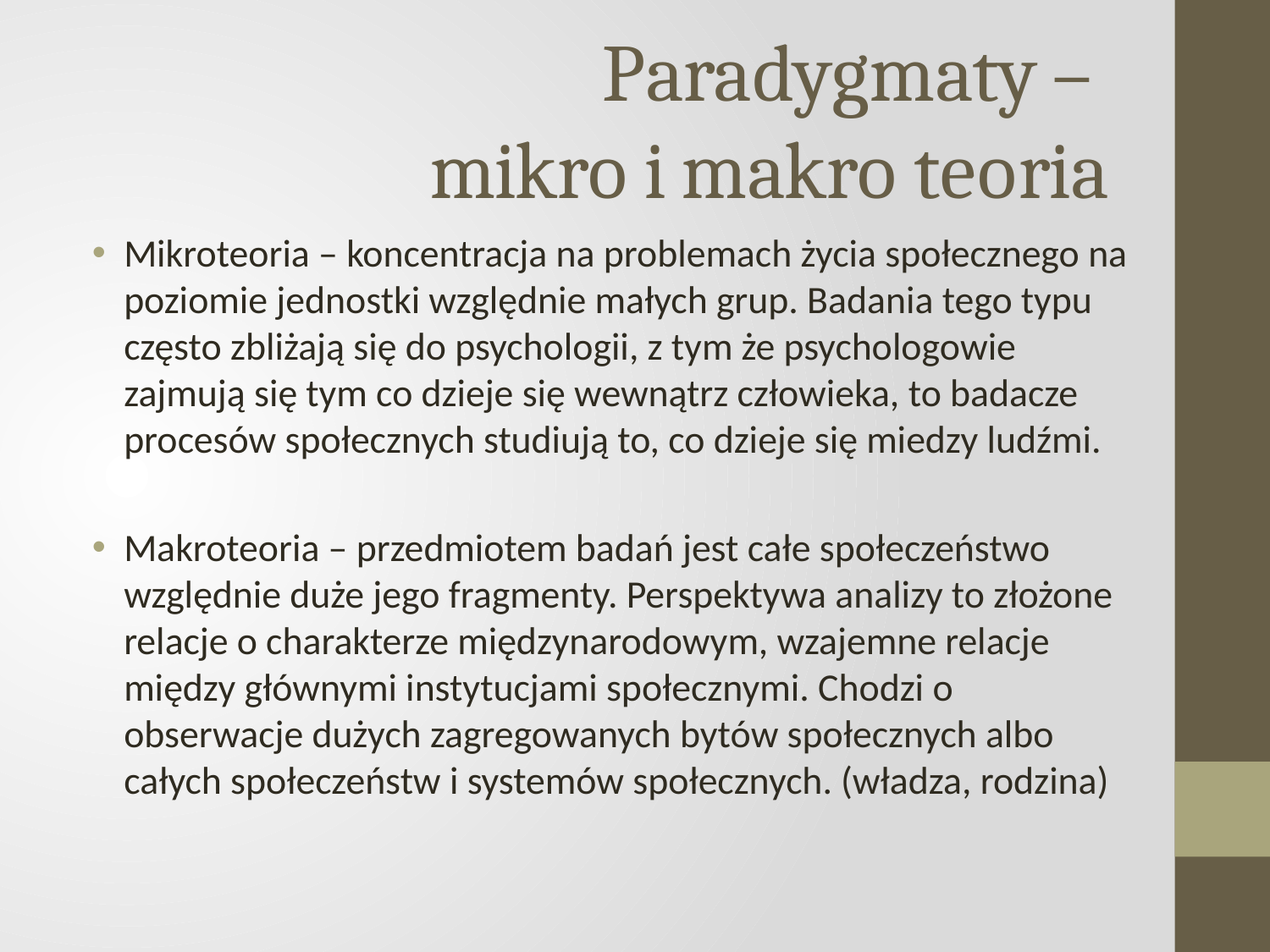

# Paradygmaty – mikro i makro teoria
Mikroteoria – koncentracja na problemach życia społecznego na poziomie jednostki względnie małych grup. Badania tego typu często zbliżają się do psychologii, z tym że psychologowie zajmują się tym co dzieje się wewnątrz człowieka, to badacze procesów społecznych studiują to, co dzieje się miedzy ludźmi.

Makroteoria – przedmiotem badań jest całe społeczeństwo względnie duże jego fragmenty. Perspektywa analizy to złożone relacje o charakterze międzynarodowym, wzajemne relacje między głównymi instytucjami społecznymi. Chodzi o obserwacje dużych zagregowanych bytów społecznych albo całych społeczeństw i systemów społecznych. (władza, rodzina)